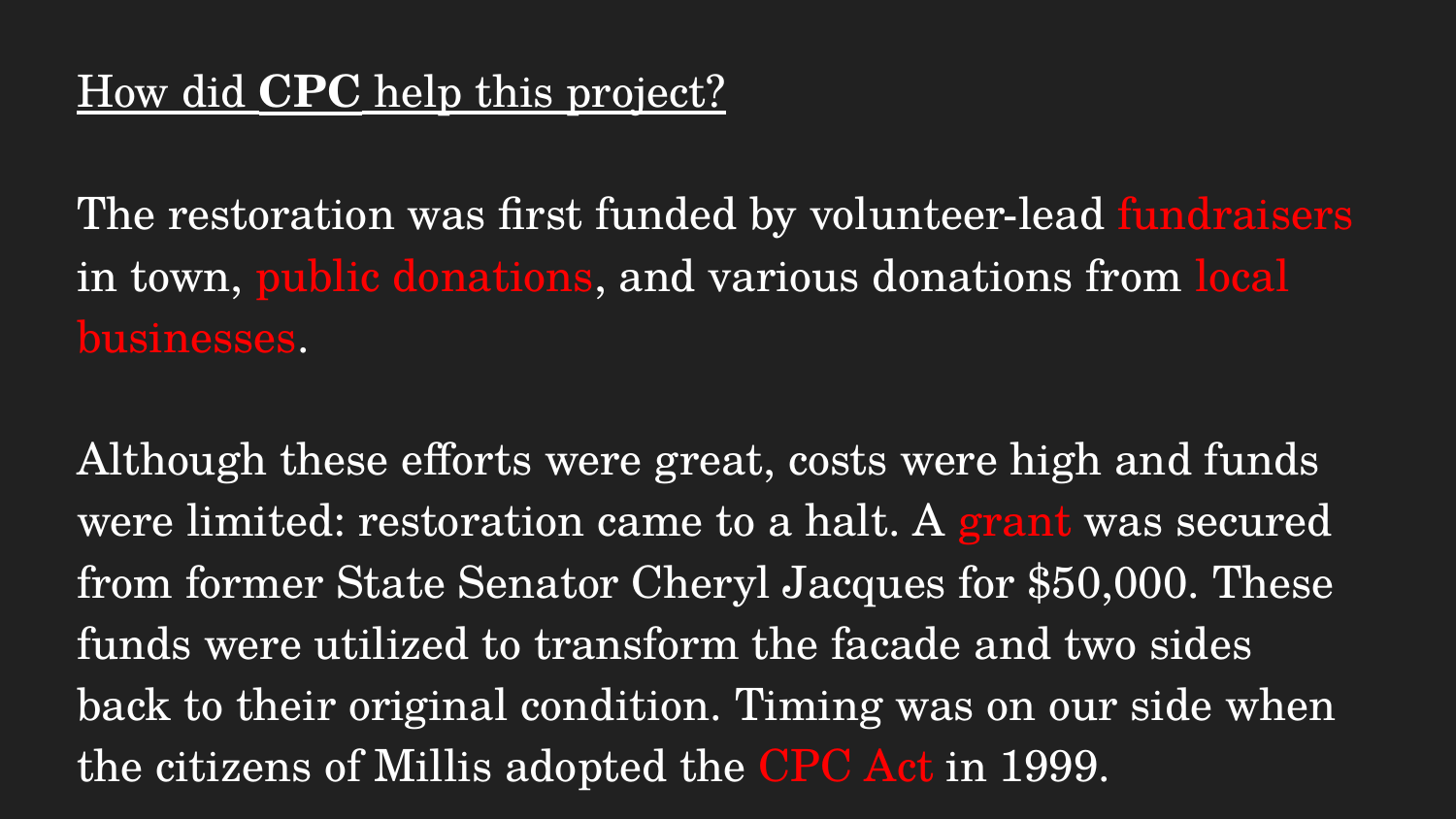

How did CPC help this project?

The restoration was first funded by volunteer-lead fundraisers in town, public donations, and various donations from local businesses.

Although these efforts were great, costs were high and funds were limited: restoration came to a halt. A grant was secured from former State Senator Cheryl Jacques for $50,000. These funds were utilized to transform the facade and two sides back to their original condition. Timing was on our side when the citizens of Millis adopted the CPC Act in 1999.